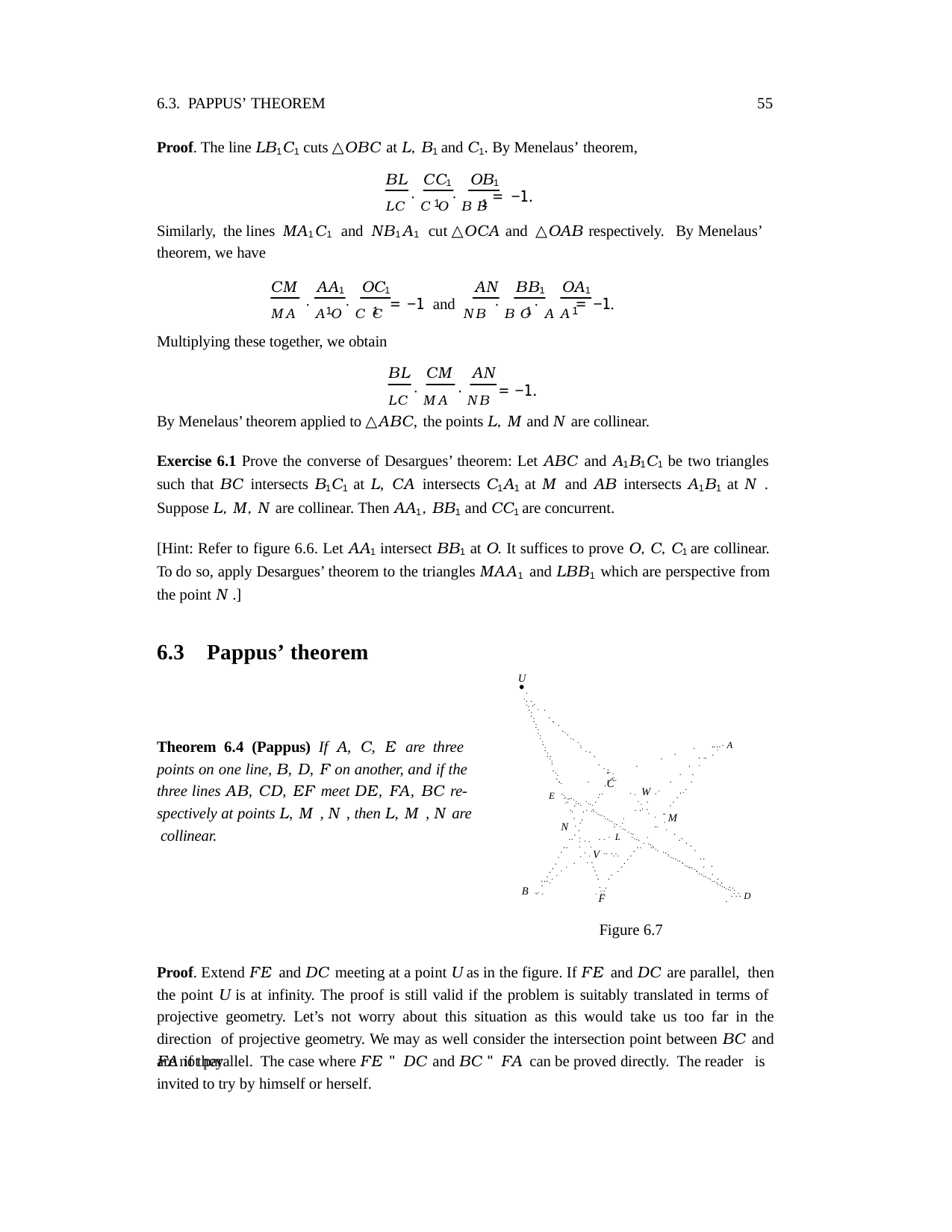

6.3.  PAPPUS’ THEOREM
55
Proof. The line LB1C1 cuts △OBC at L, B1 and C1. By Menelaus’ theorem,
BL   CC1	OB1
LC · C  O · B B = −1.

1	1
Similarly,  the lines  MA1C1  and  NB1A1  cut △OCA and  △OAB respectively.   By Menelaus’
theorem, we have
CM	AA1	OC1	AN	BB1	OA1
MA · A O · C  C  = −1  and  NB · B O · A A = −1.

1	1
1
1
Multiplying these together, we obtain
BL   CM	AN
LC · MA · NB = −1.

By Menelaus’ theorem applied to △ABC, the points L, M and N are collinear.
Exercise 6.1 Prove the converse of Desargues’ theorem: Let ABC and A1B1C1 be two triangles  such that BC intersects B1C1 at L, CA intersects C1A1 at M and AB intersects A1B1 at N .  Suppose L, M, N are collinear. Then AA1, BB1 and CC1 are concurrent.
[Hint: Refer to figure 6.6. Let AA1 intersect BB1 at O. It suffices to prove O, C, C1 are collinear.  To do so, apply Desargues’ theorem to the triangles MAA1 and LBB1 which are perspective from  the point N .]

6.3    Pappus’ theorem
U
•
.
.
.. ..
..  . .
..
.
..
..
..
. .
..
..
..
..
..	. ..
. A
Theorem 6.4 (Pappus) If A, C, E are three  points on one line, B, D, F on another, and if the  three lines AB, CD, EF meet DE, FA, BC re-  spectively at points L, M , N , then L, M , N are  collinear.
..
. ..
. .
..
..
.
. .
...
.
.
.
.
. .
.  .
.
.
. .
. .C
.
...
.   .
...
.....
.....     .
.
.
.
.	.
..
.
.	.
E ....
.	.  W .
.
.
. ....
.
.
.   ....
.. .
.  ...
.
.	.
.     . .
. .
.
.  .
.......
.  .
.
.
.  .
.
....     .
. M
. .
.. .
.  .
.
N
...
.	.
.
...	.
. .
.  L   ....  .	.
. .
.	.. ....
.
.
.
. ...
.
.    .  .
.   ....
.
..
....
.
.
...
.
.
.
.	. . . V
....	.
.
...
.
.   .
.
.   .
.
....      .
.
....
.  .
.
.
.
. .
.
...  .
.
. .
....  .
.    .
. .
... .
.   .
. .
.... .
. .
.
......
.... . D
. ..
..
. .
..
B
F
Figure 6.7

Proof. Extend FE and DC meeting at a point U as in the figure. If FE and DC are parallel,  then the point U is at infinity. The proof is still valid if the problem is suitably translated in terms of  projective geometry. Let’s not worry about this situation as this would take us too far in the direction  of projective geometry. We may as well consider the intersection point between BC and FA if they
are not parallel.  The case where FE " DC and BC " FA can be proved directly.  The reader   is
invited to try by himself or herself.